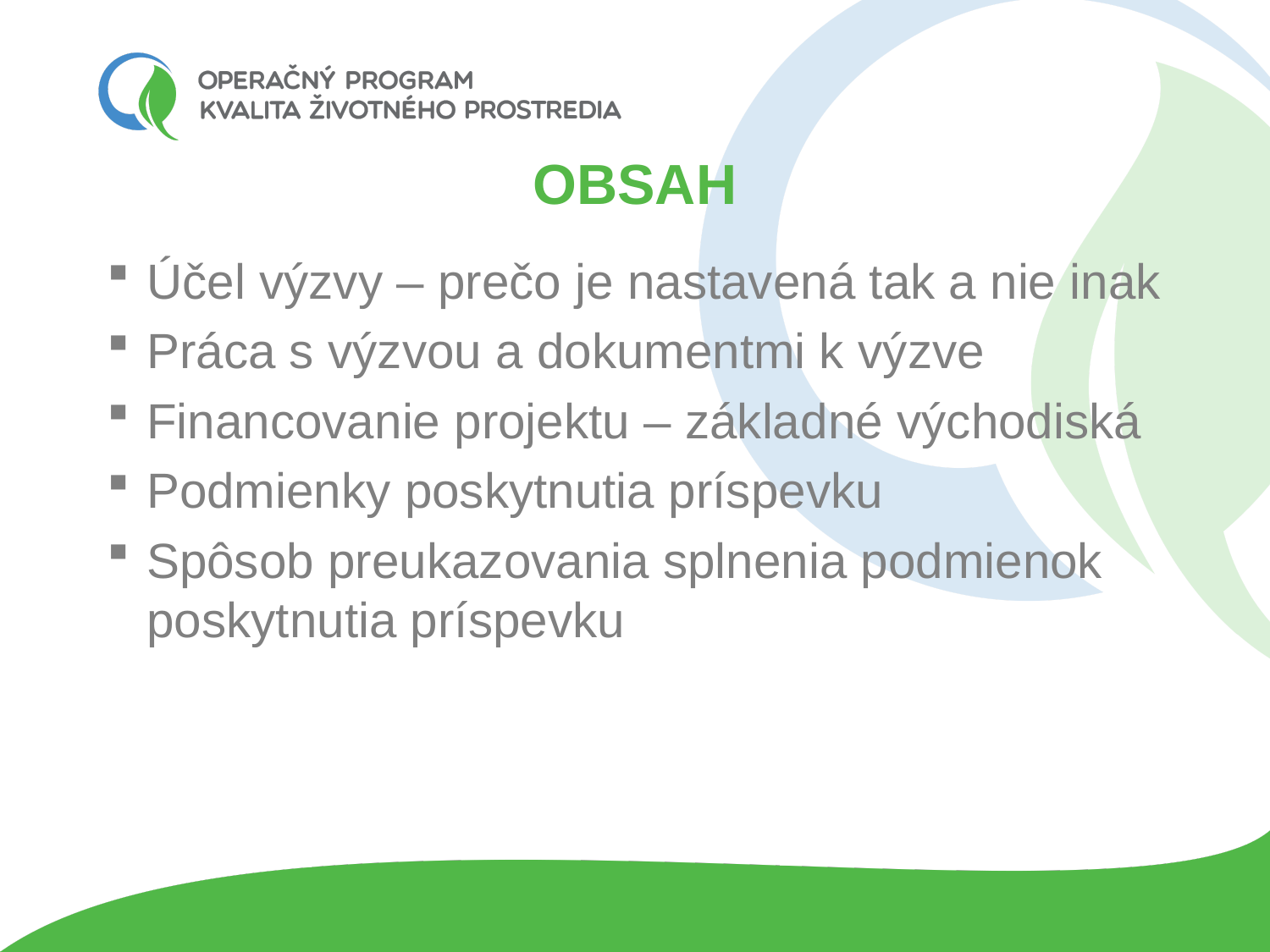

# OBSAH
Účel výzvy – prečo je nastavená tak a nie inak
Práca s výzvou a dokumentmi k výzve
Financovanie projektu – základné východiská
Podmienky poskytnutia príspevku
Spôsob preukazovania splnenia podmienok poskytnutia príspevku